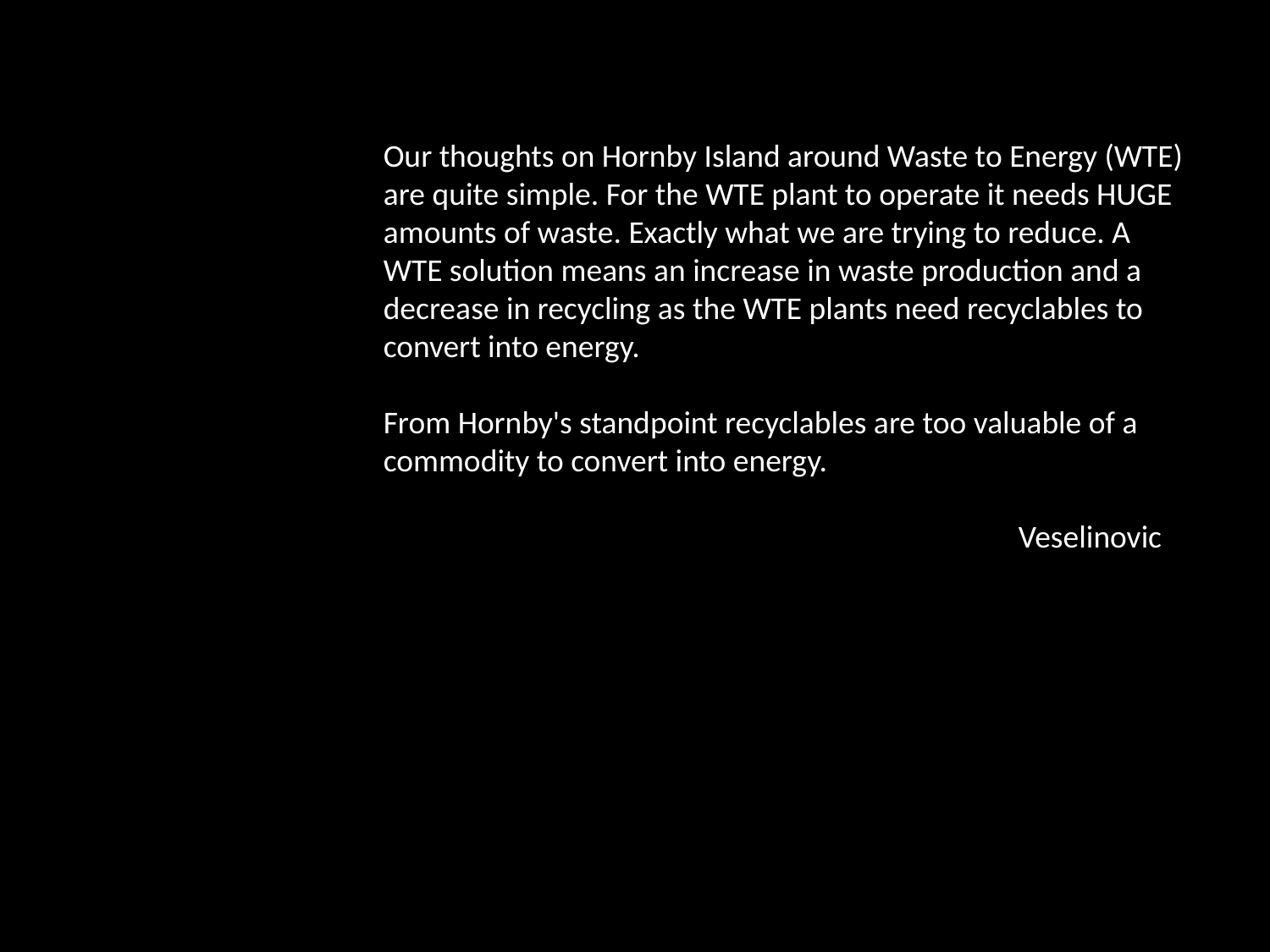

Our thoughts on Hornby Island around Waste to Energy (WTE) are quite simple. For the WTE plant to operate it needs HUGE amounts of waste. Exactly what we are trying to reduce. A WTE solution means an increase in waste production and a decrease in recycling as the WTE plants need recyclables to convert into energy.

From Hornby's standpoint recyclables are too valuable of a commodity to convert into energy.

					Veselinovic